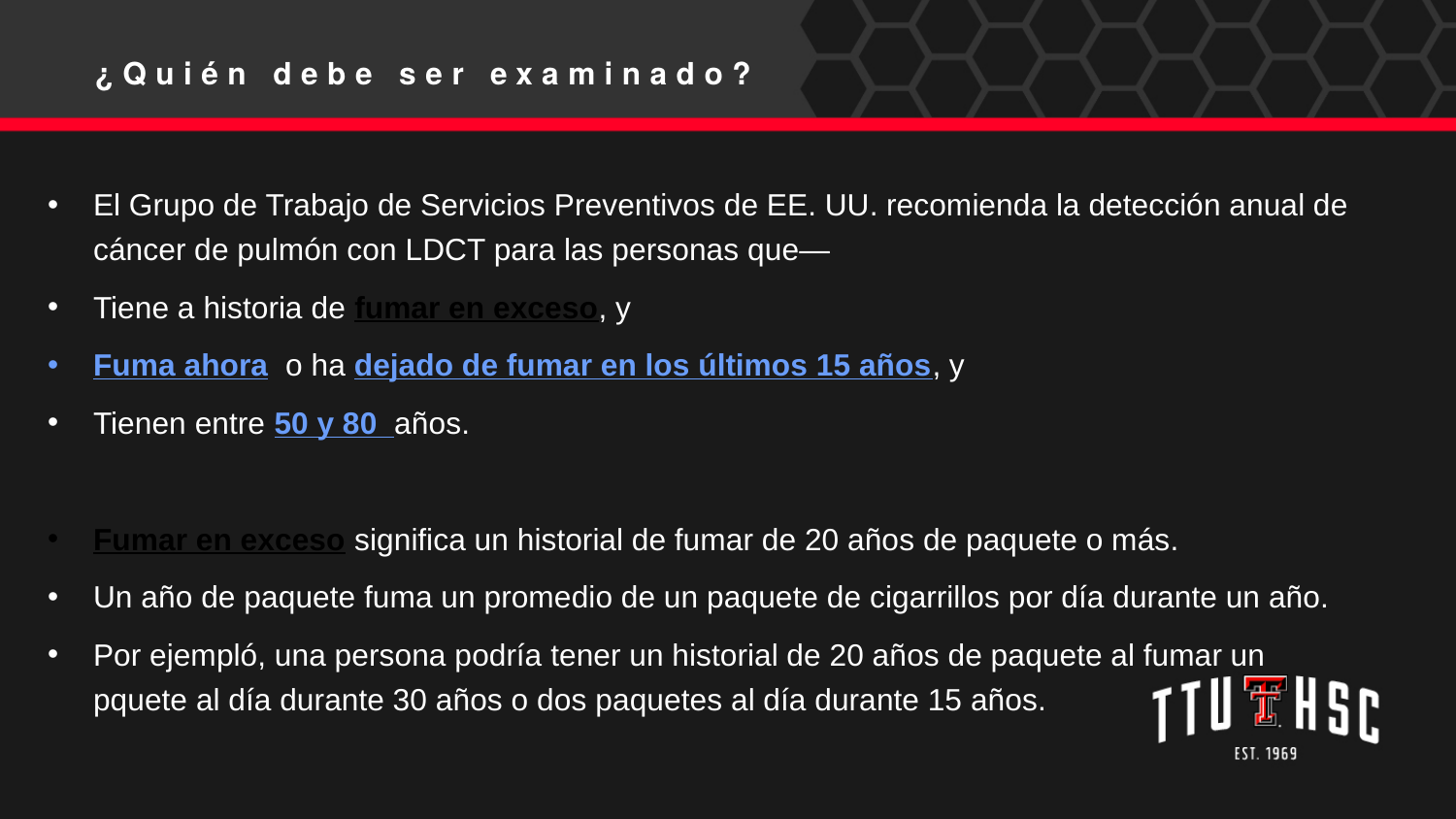

¿Quién debe ser examinado?
El Grupo de Trabajo de Servicios Preventivos de EE. UU. recomienda la detección anual de cáncer de pulmón con LDCT para las personas que—
Tiene a historia de fumar en exceso, y
Fuma ahora  o ha dejado de fumar en los últimos 15 años, y
Tienen entre 50 y 80  años.

Fumar en exceso significa un historial de fumar de 20 años de paquete o más.
Un año de paquete fuma un promedio de un paquete de cigarrillos por día durante un año.
Por ejempló, una persona podría tener un historial de 20 años de paquete al fumar un pquete al día durante 30 años o dos paquetes al día durante 15 años.